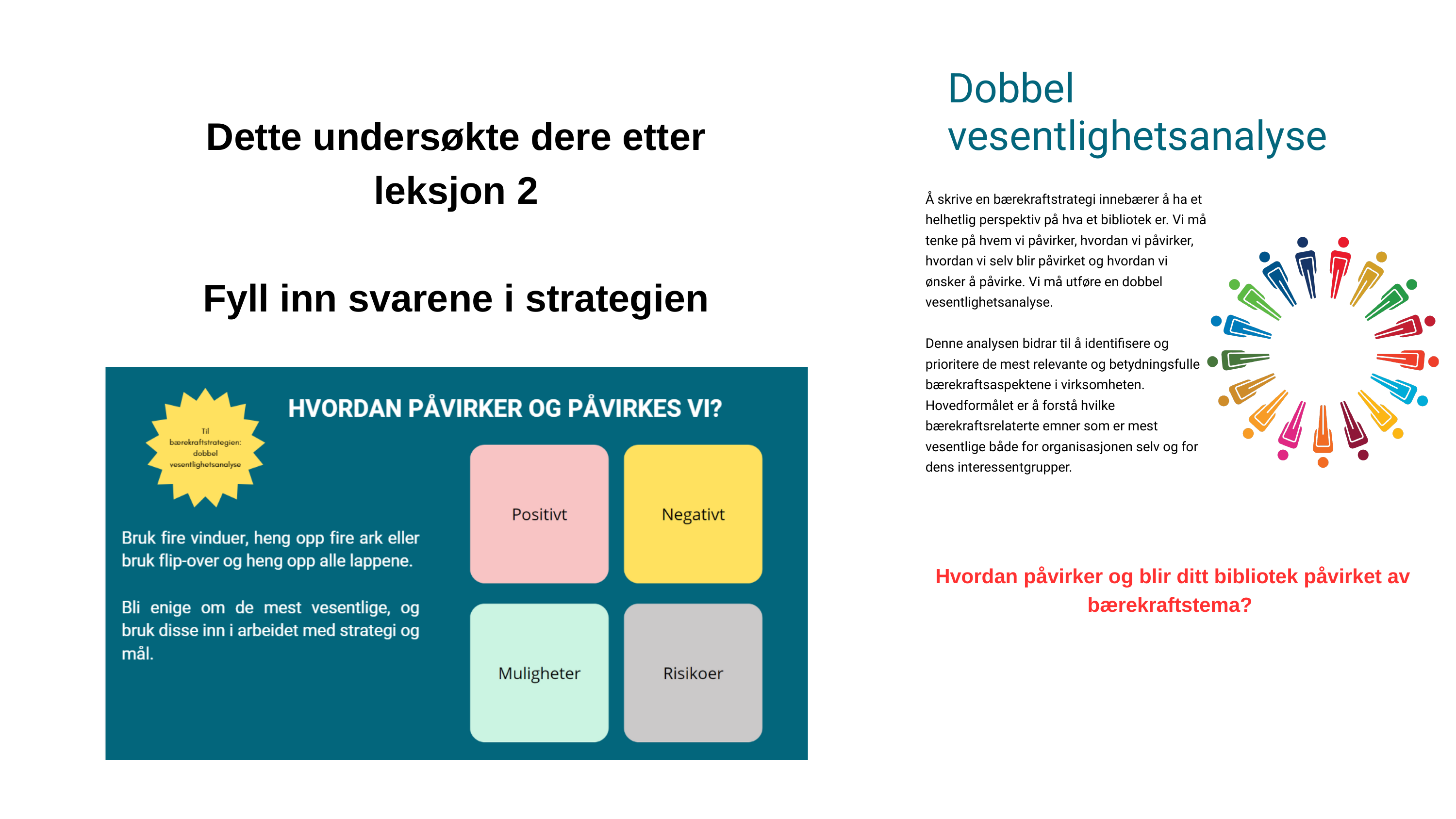

Dobbel vesentlighetsanalyse
Dette undersøkte dere etter leksjon 2

Fyll inn svarene i strategien
Å skrive en bærekraftstrategi innebærer å ha et helhetlig perspektiv på hva et bibliotek er. Vi må tenke på hvem vi påvirker, hvordan vi påvirker, hvordan vi selv blir påvirket og hvordan vi ønsker å påvirke. Vi må utføre en dobbel vesentlighetsanalyse.

Denne analysen bidrar til å identifisere og prioritere de mest relevante og betydningsfulle bærekraftsaspektene i virksomheten. Hovedformålet er å forstå hvilke bærekraftsrelaterte emner som er mest vesentlige både for organisasjonen selv og for dens interessentgrupper.

Hvordan påvirker og blir ditt bibliotek påvirket av bærekraftstema?